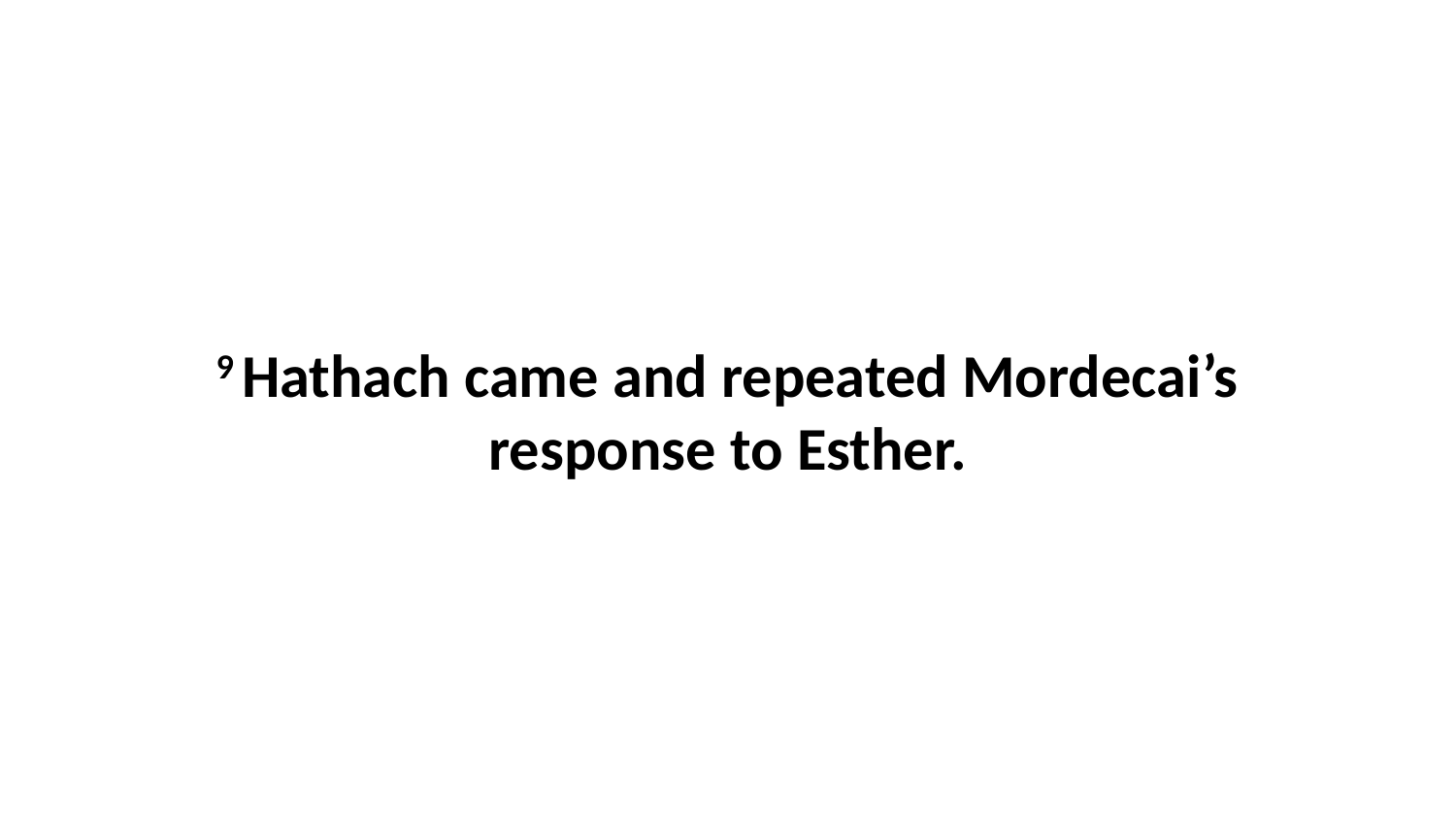

9 Hathach came and repeated Mordecai’s response to Esther.